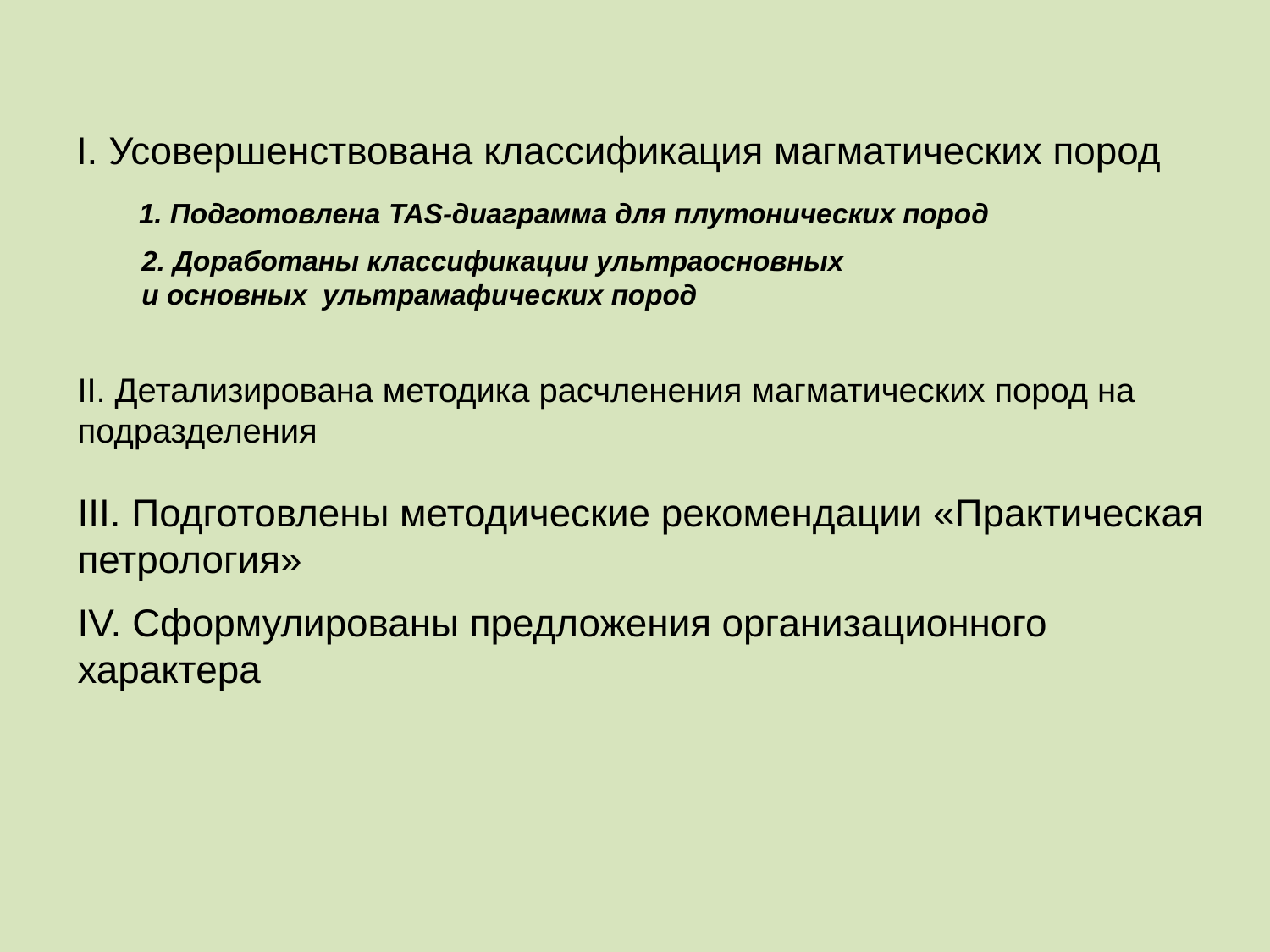

I. Усовершенствована классификация магматических пород
1. Подготовлена TAS-диаграмма для плутонических пород
2. Доработаны классификации ультраосновных
и основных  ультрамафических пород

II. Детализирована методика расчленения магматических пород на подразделения
III. Подготовлены методические рекомендации «Практическая петрология»
IV. Сформулированы предложения организационного характера